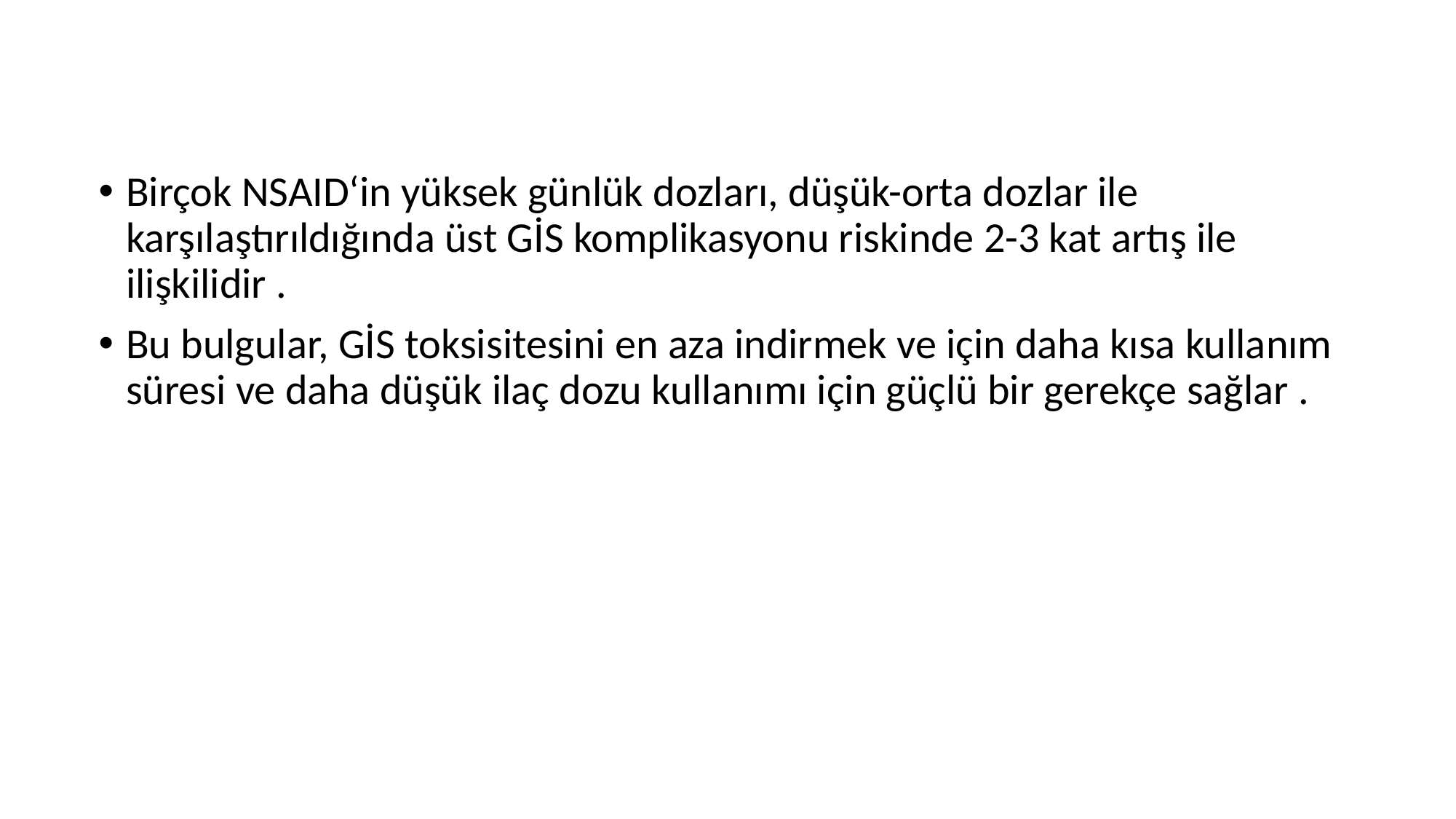

Birçok NSAID‘in yüksek günlük dozları, düşük-orta dozlar ile karşılaştırıldığında üst GİS komplikasyonu riskinde 2-3 kat artış ile ilişkilidir .
Bu bulgular, GİS toksisitesini en aza indirmek ve için daha kısa kullanım süresi ve daha düşük ilaç dozu kullanımı için güçlü bir gerekçe sağlar .